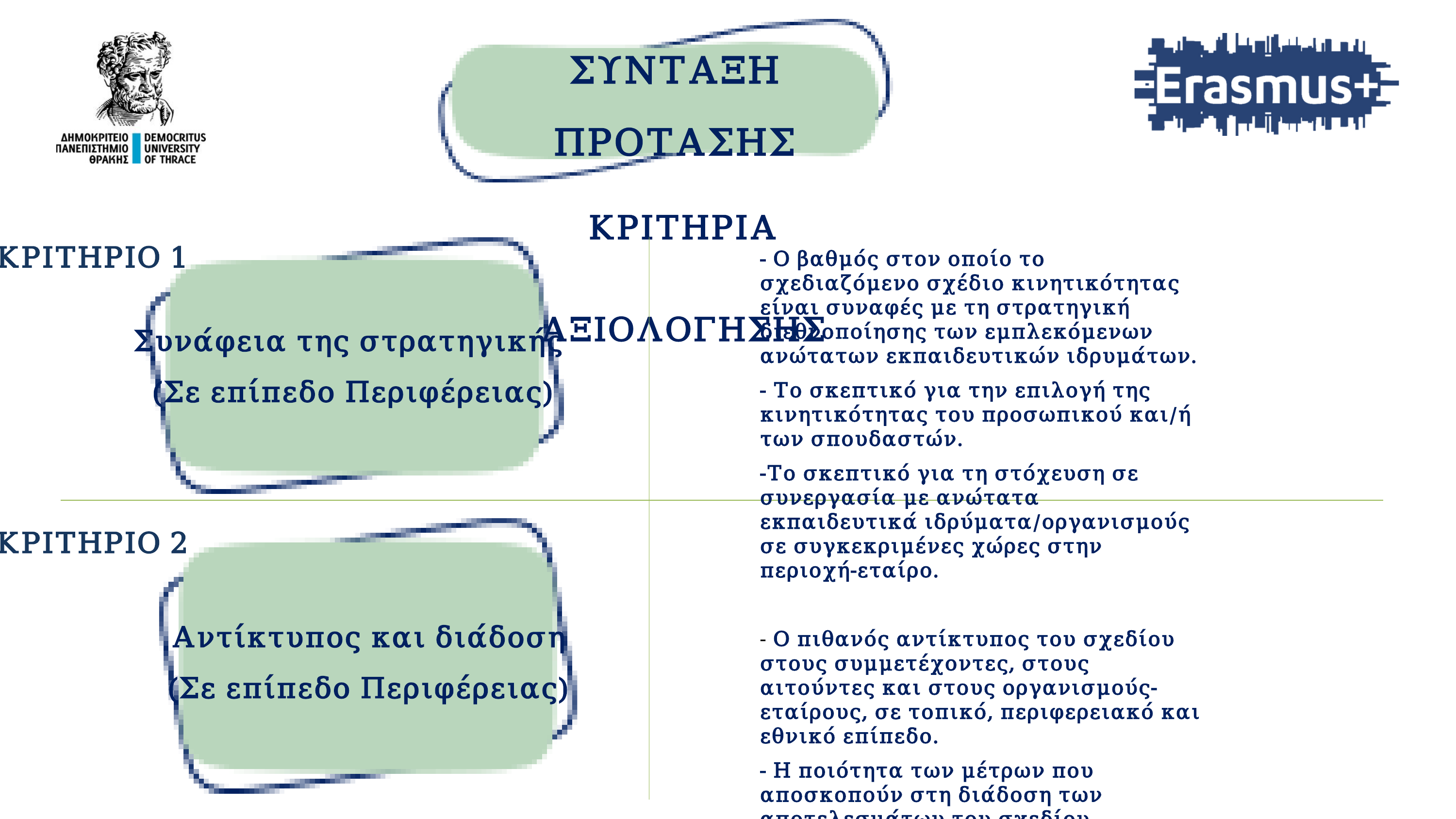

ΣΥΝΤΑΞΗ ΠΡΟΤΑΣΗΣ
ΚΡΙΤΗΡΙΑ ΑΞΙΟΛΟΓΗΣΗΣ
ΚΡΙΤΗΡΙΟ 1

- Ο βαθμός στον οποίο το σχεδιαζόμενο σχέδιο κινητικότητας είναι συναφές με τη στρατηγική διεθνοποίησης των εμπλεκόμενων ανώτατων εκπαιδευτικών ιδρυμάτων.
- Το σκεπτικό για την επιλογή της κινητικότητας του προσωπικού και/ή των σπουδαστών.
-Το σκεπτικό για τη στόχευση σε συνεργασία με ανώτατα εκπαιδευτικά ιδρύματα/οργανισμούς σε συγκεκριμένες χώρες στην περιοχή-εταίρο.

- Ο πιθανός αντίκτυπος του σχεδίου στους συμμετέχοντες, στους αιτούντες και στους οργανισμούς-εταίρους, σε τοπικό, περιφερειακό και εθνικό επίπεδο.
- Η ποιότητα των μέτρων που αποσκοπούν στη διάδοση των αποτελεσμάτων του σχεδίου κινητικότητας σε επίπεδο σχολών και ιδρυμάτων, και πέραν αυτών, κατά περίπτωση, σε όλες τις συμμετέχουσες χώρες.
Συνάφεια της στρατηγικής
(Σε επίπεδο Περιφέρειας)

ΚΡΙΤΗΡΙΟ 2
Αντίκτυπος και διάδοση
(Σε επίπεδο Περιφέρειας)